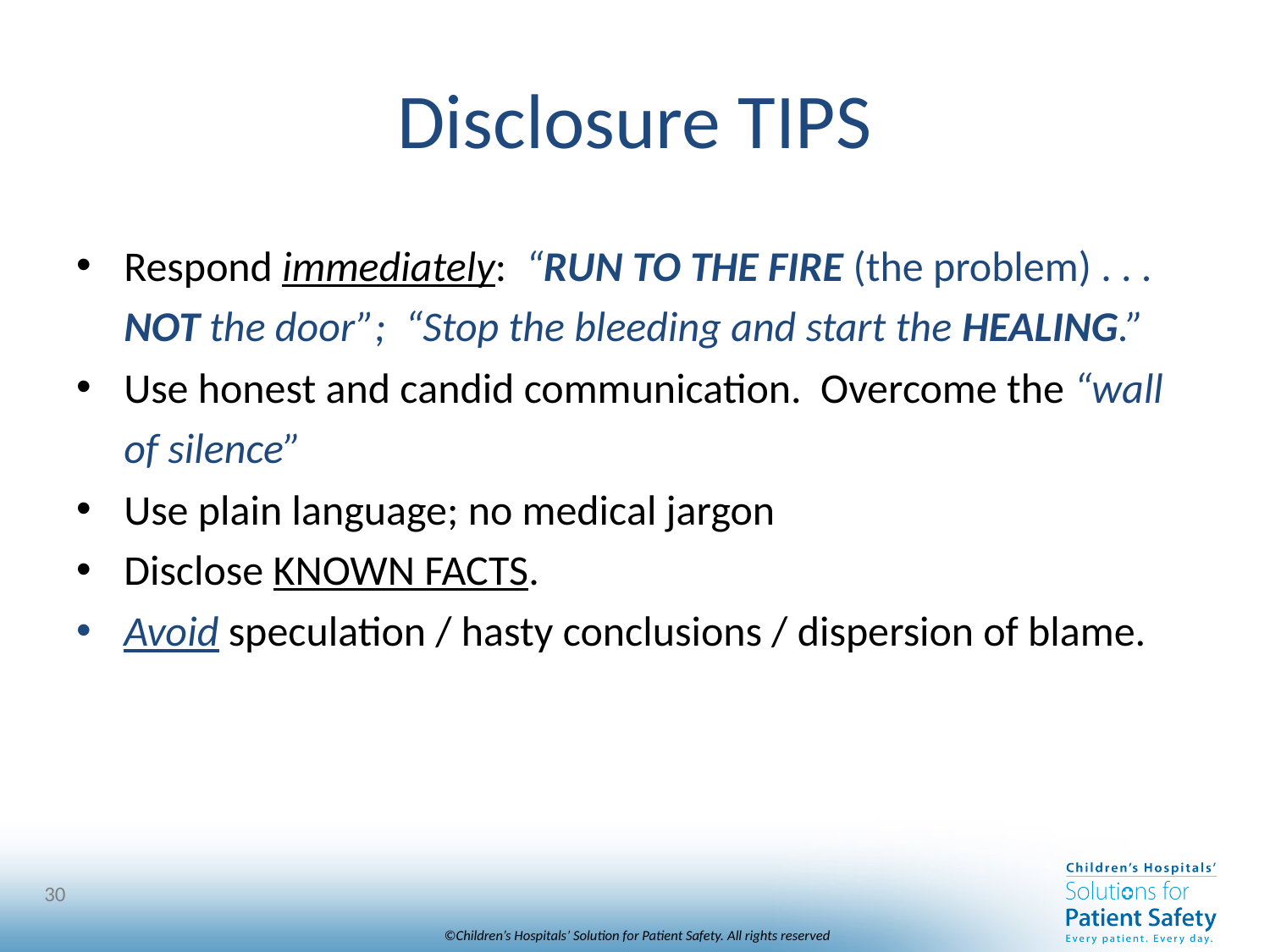

# Disclosure TIPS
Respond immediately:  “RUN TO THE FIRE (the problem) . . . NOT the door”;  “Stop the bleeding and start the HEALING.”
Use honest and candid communication.  Overcome the “wall of silence”
Use plain language; no medical jargon
Disclose KNOWN FACTS.
Avoid speculation / hasty conclusions / dispersion of blame.